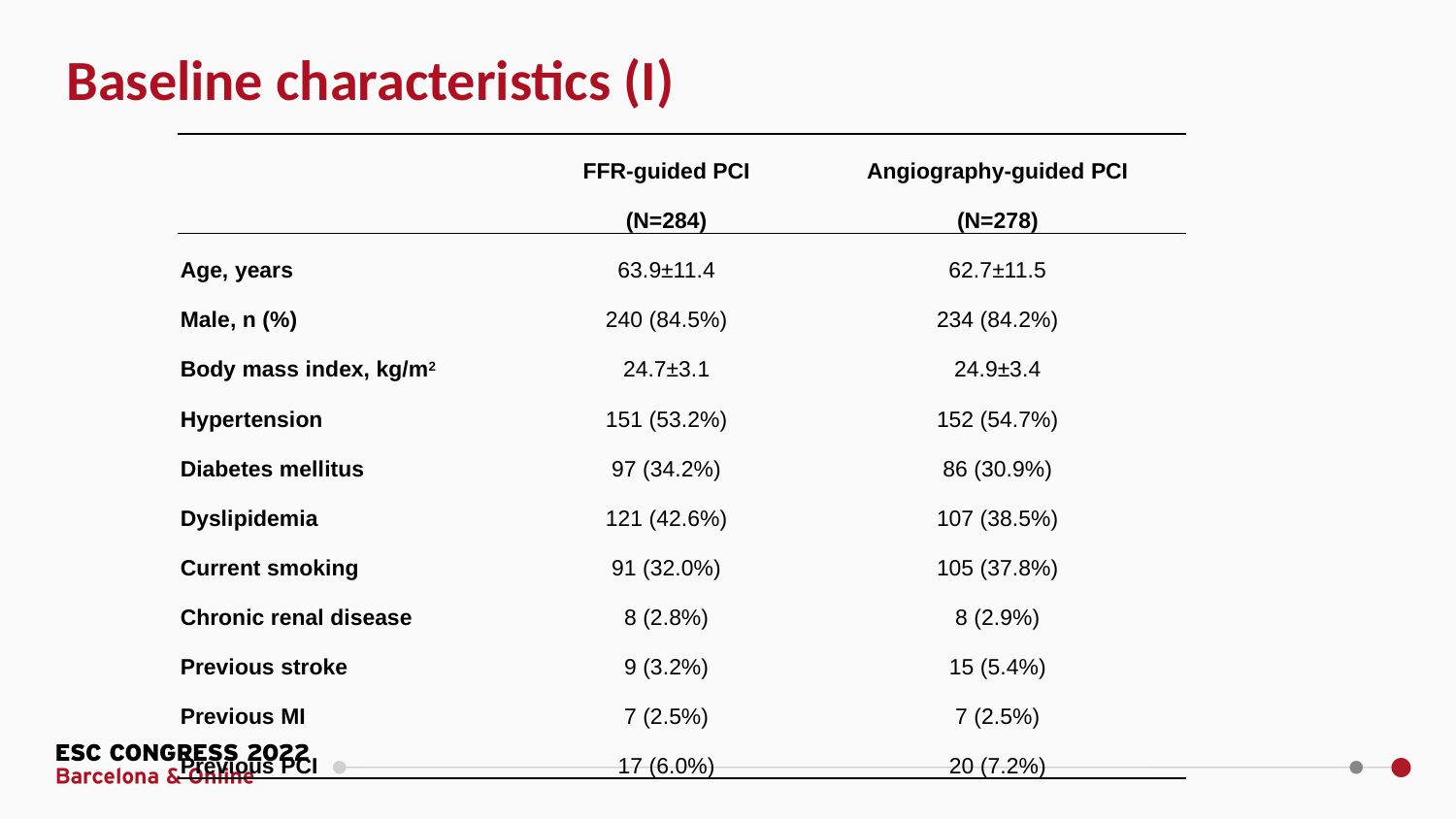

Baseline characteristics (I)
|  | FFR-guided PCI (N=284) | Angiography-guided PCI (N=278) |
| --- | --- | --- |
| Age, years | 63.9±11.4 | 62.7±11.5 |
| Male, n (%) | 240 (84.5%) | 234 (84.2%) |
| Body mass index, kg/m2 | 24.7±3.1 | 24.9±3.4 |
| Hypertension | 151 (53.2%) | 152 (54.7%) |
| Diabetes mellitus | 97 (34.2%) | 86 (30.9%) |
| Dyslipidemia | 121 (42.6%) | 107 (38.5%) |
| Current smoking | 91 (32.0%) | 105 (37.8%) |
| Chronic renal disease | 8 (2.8%) | 8 (2.9%) |
| Previous stroke | 9 (3.2%) | 15 (5.4%) |
| Previous MI | 7 (2.5%) | 7 (2.5%) |
| Previous PCI | 17 (6.0%) | 20 (7.2%) |